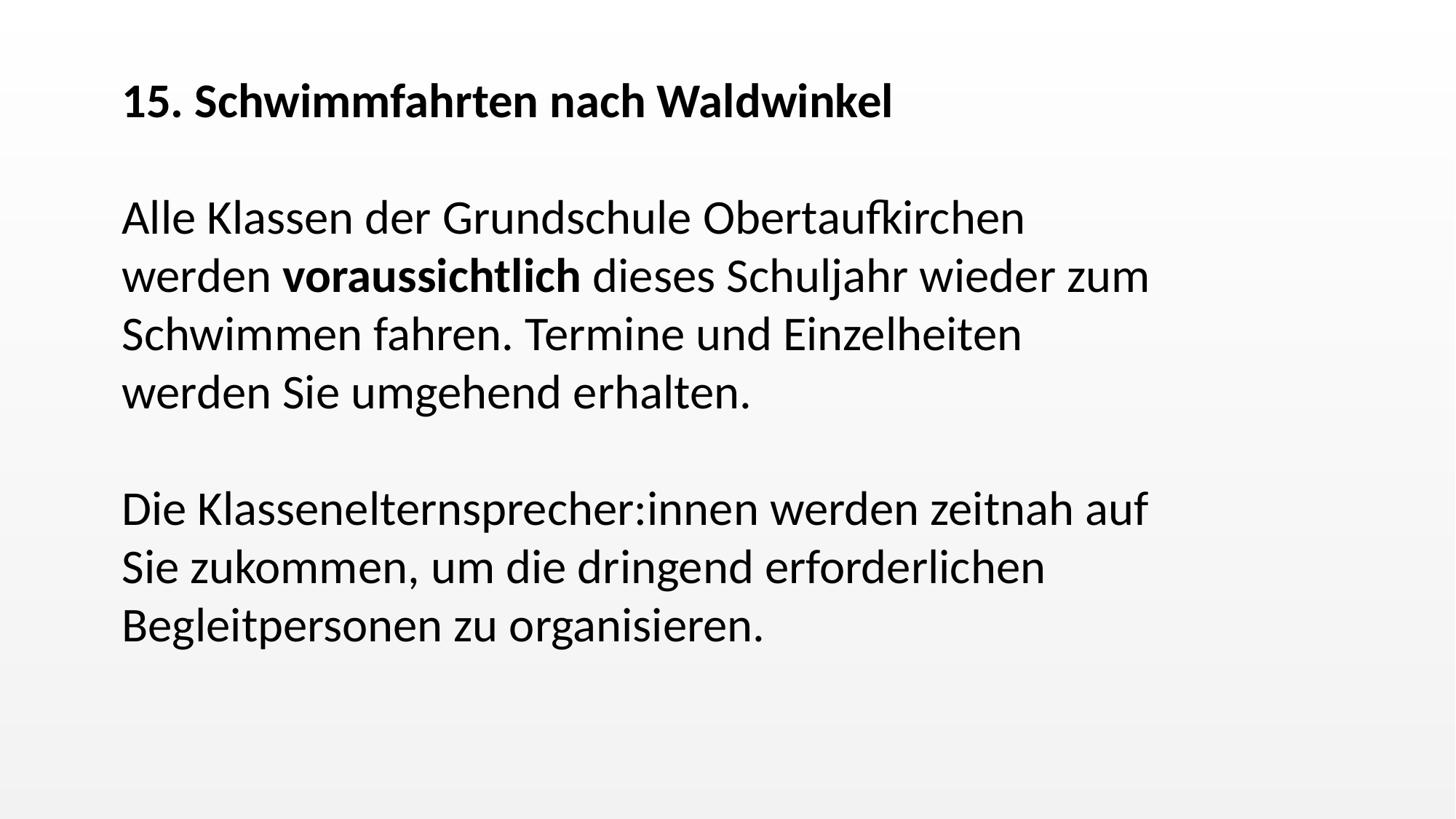

15. Schwimmfahrten nach Waldwinkel

Alle Klassen der Grundschule Obertaufkirchen werden voraussichtlich dieses Schuljahr wieder zum Schwimmen fahren. Termine und Einzelheiten werden Sie umgehend erhalten.

Die Klassenelternsprecher:innen werden zeitnah auf Sie zukommen, um die dringend erforderlichen Begleitpersonen zu organisieren.